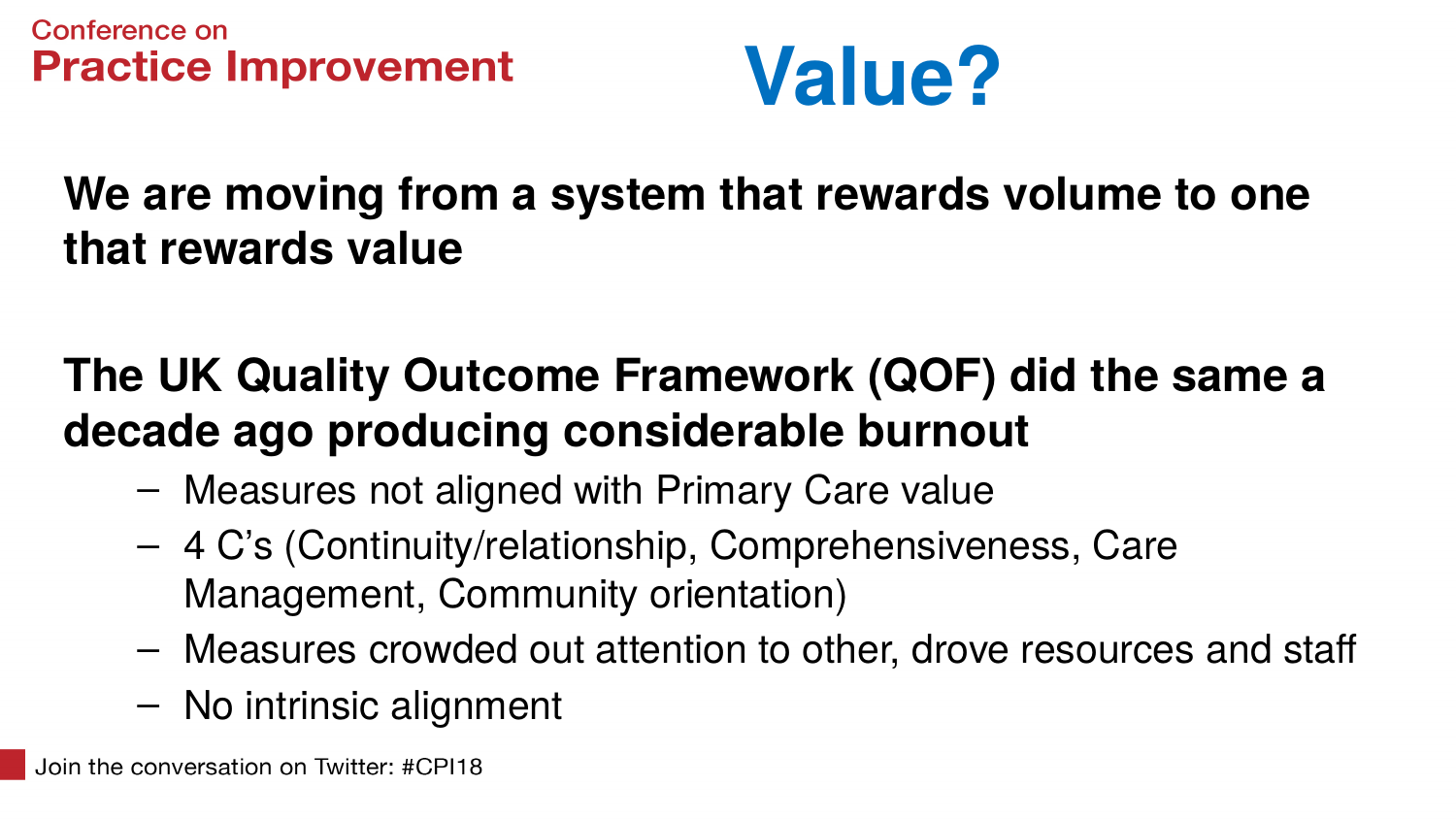

7
# Value?
We are moving from a system that rewards volume to one that rewards value

The UK Quality Outcome Framework (QOF) did the same a decade ago producing considerable burnout
Measures not aligned with Primary Care value
4 C’s (Continuity/relationship, Comprehensiveness, Care Management, Community orientation)
Measures crowded out attention to other, drove resources and staff
No intrinsic alignment